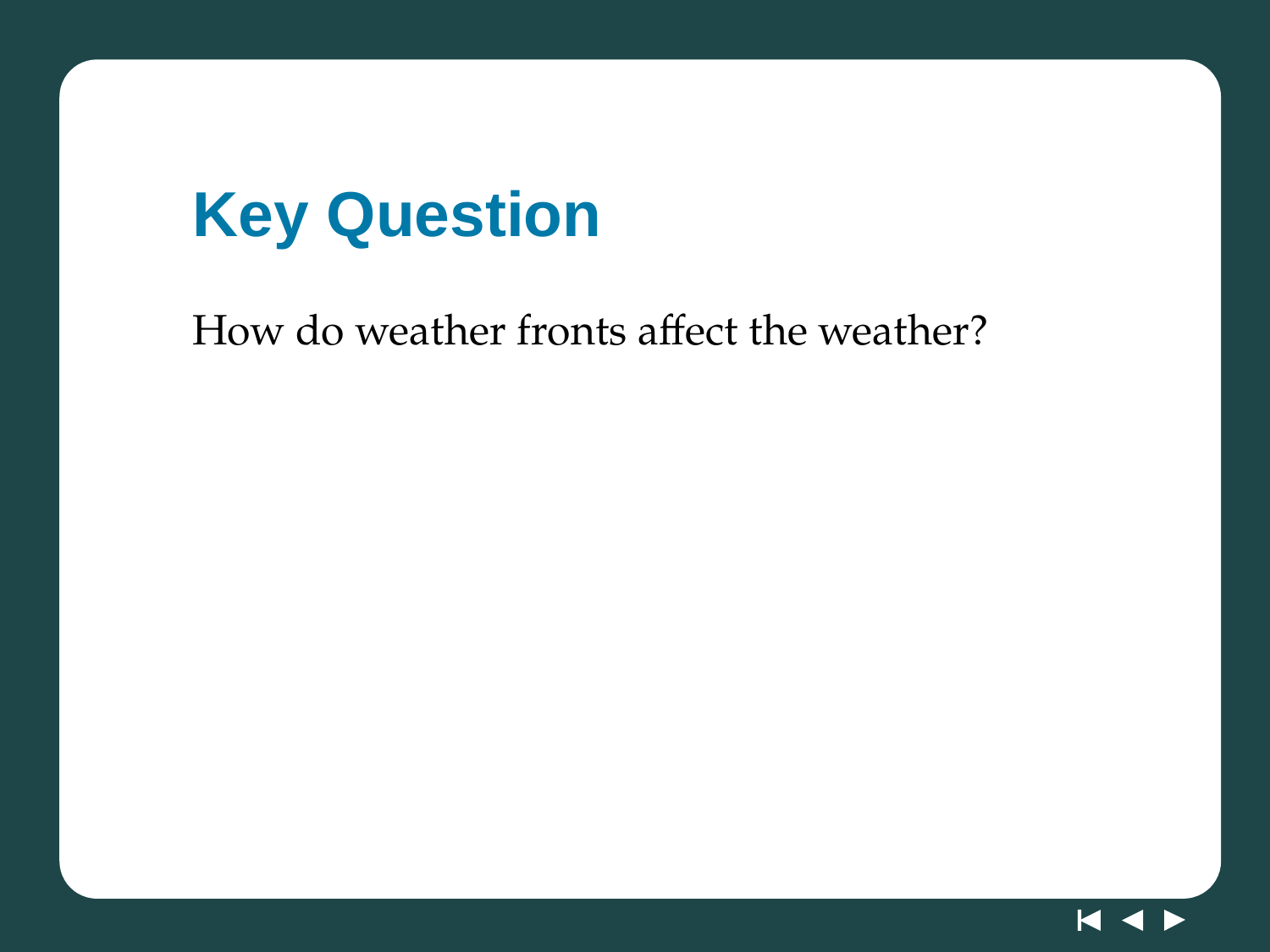

# Key Question
How do weather fronts affect the weather?